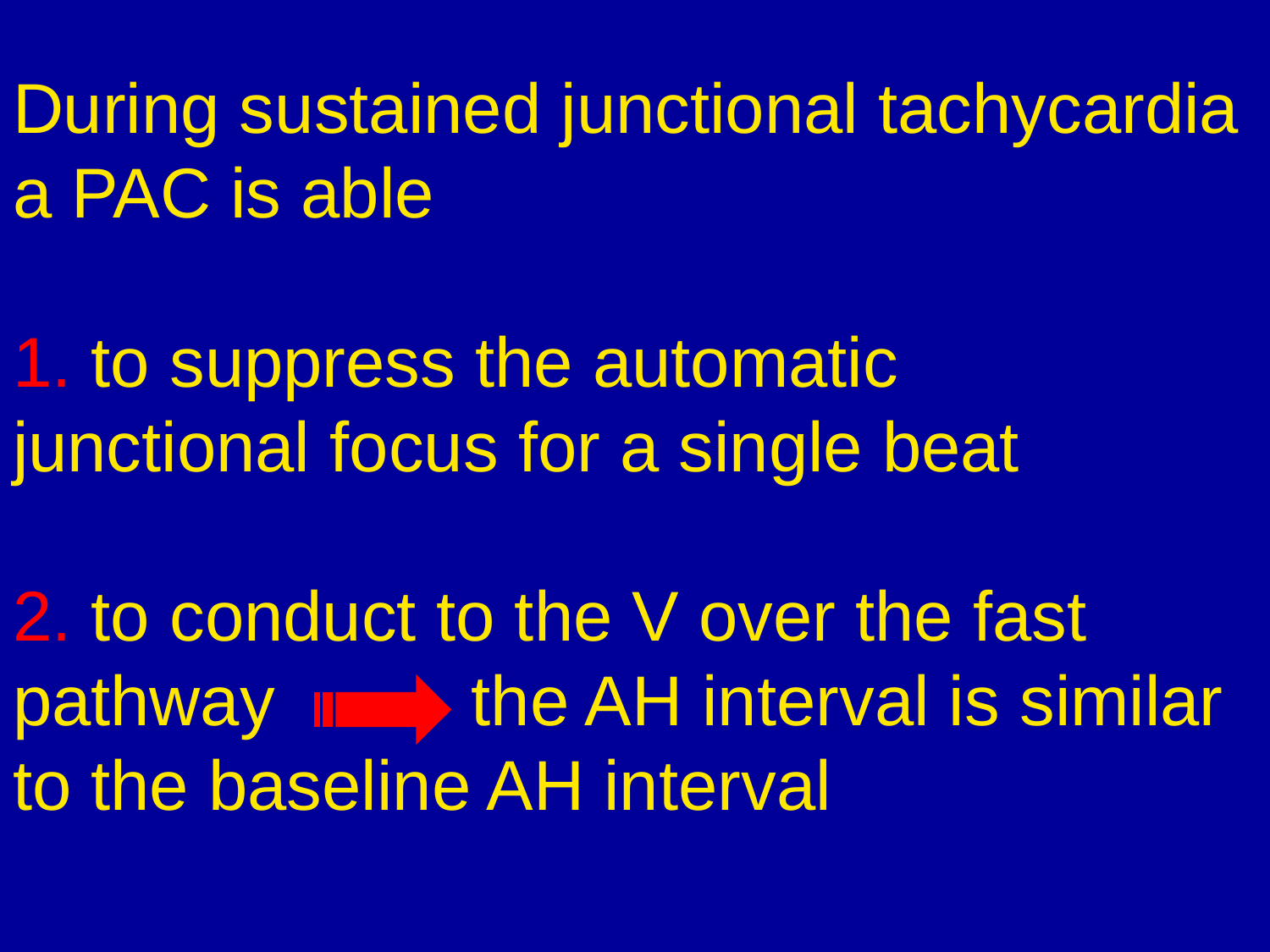

# During sustained junctional tachycardia a PAC is able 1. to suppress the automatic junctional focus for a single beat 2. to conduct to the V over the fast pathway          the AH interval is similar to the baseline AH interval